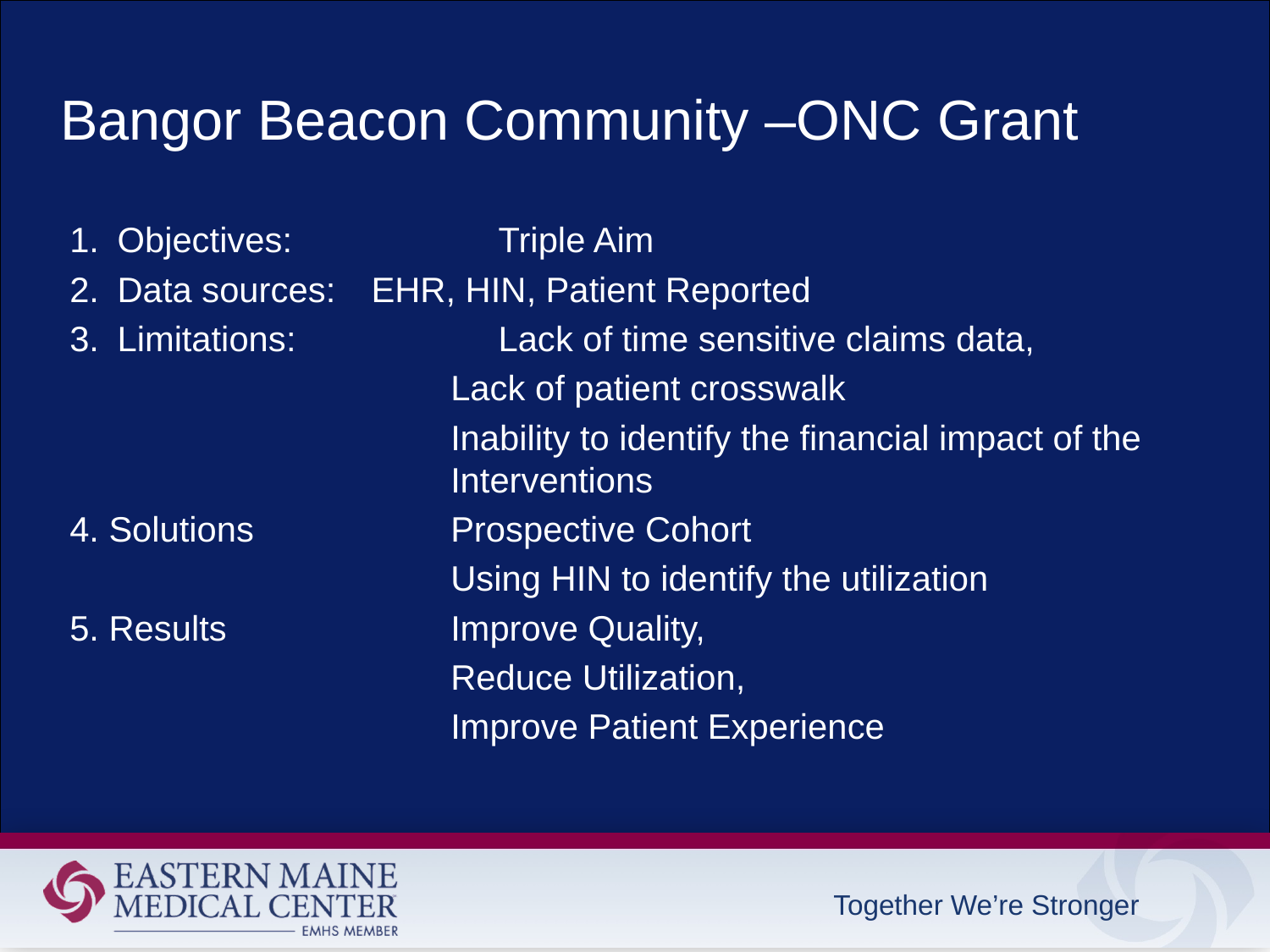

# Bangor Beacon Community –ONC Grant
Objectives: 		Triple Aim
Data sources: 	EHR, HIN, Patient Reported
Limitations:		Lack of time sensitive claims data,
			Lack of patient crosswalk
			Inability to identify the financial impact of the 			Interventions
4. Solutions		Prospective Cohort
			Using HIN to identify the utilization
5. Results		Improve Quality,
			Reduce Utilization,
			Improve Patient Experience